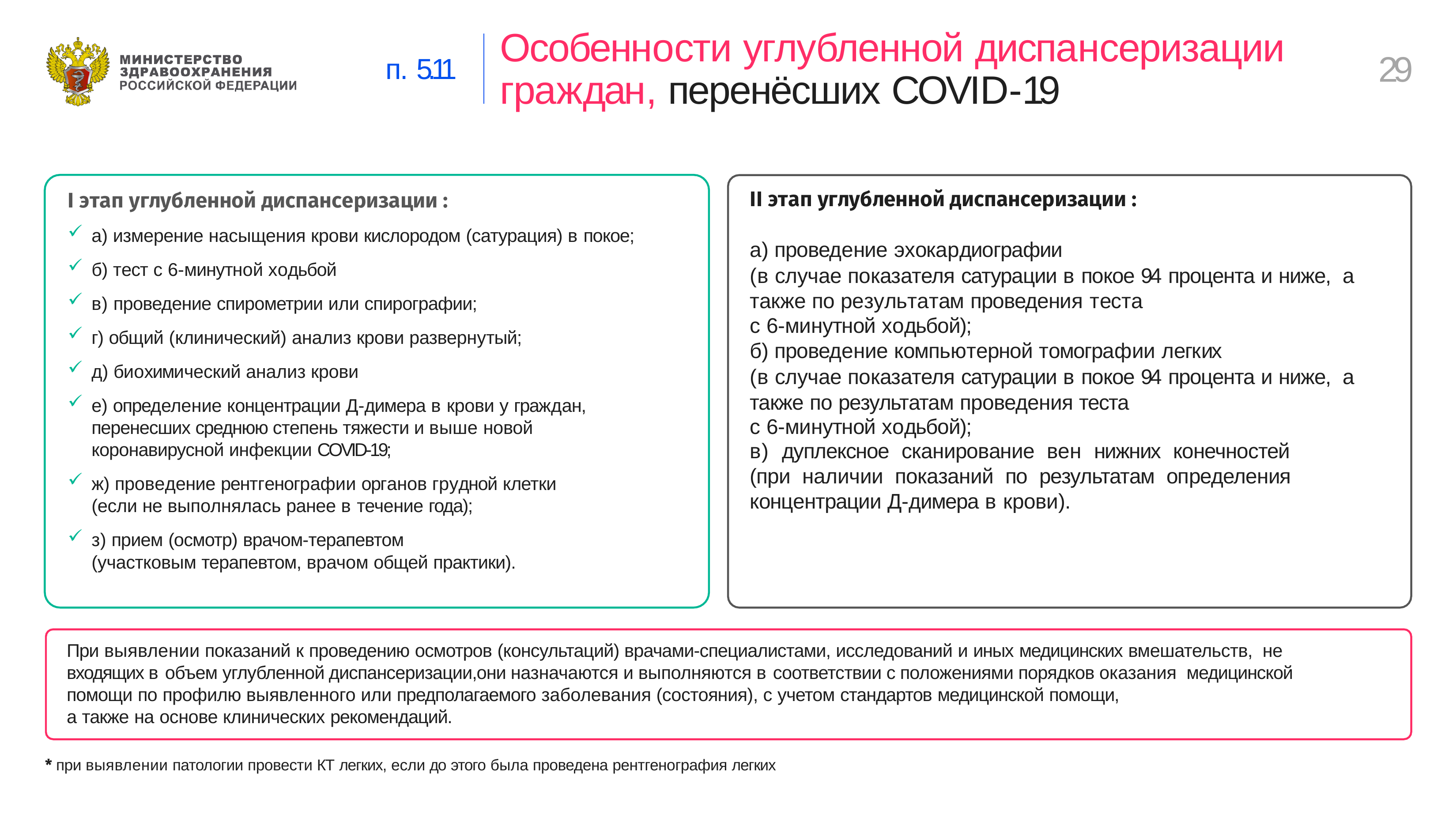

# Особенности углубленной диспансеризации

29
п. 5.11
граждан, перенёсших COVID-19
I этап углубленной диспансеризации :
а) измерение насыщения крови кислородом (сатурация) в покое;
б) тест с 6-минутной ходьбой
в) проведение спирометрии или спирографии;
г) общий (клинический) анализ крови развернутый;
д) биохимический анализ крови
е) определение концентрации Д-димера в крови у граждан,  перенесших среднюю степень тяжести и выше новой  коронавирусной инфекции COVID-19;
ж) проведение рентгенографии органов грудной клетки  (если не выполнялась ранее в течение года);
з) прием (осмотр) врачом-терапевтом
(участковым терапевтом, врачом общей практики).

II этап углубленной диспансеризации :
а) проведение эхокардиографии
(в случае показателя сатурации в покое 94 процента и ниже,  а также по результатам проведения теста
с 6-минутной ходьбой);
б) проведение компьютерной томографии легких
(в случае показателя сатурации в покое 94 процента и ниже,  а также по результатам проведения теста
с 6-минутной ходьбой);
в) дуплексное сканирование вен нижних конечностей  (при наличии показаний по результатам определения  концентрации Д-димера в крови).

При выявлении показаний к проведению осмотров (консультаций) врачами-специалистами, исследований и иных медицинских вмешательств,  не входящих в объем углубленной диспансеризации,они назначаются и выполняются в соответствии с положениями порядков оказания  медицинской помощи по профилю выявленного или предполагаемого заболевания (состояния), с учетом стандартов медицинской помощи,
а также на основе клинических рекомендаций.

* при выявлении патологии провести КТ легких, если до этого была проведена рентгенография легких